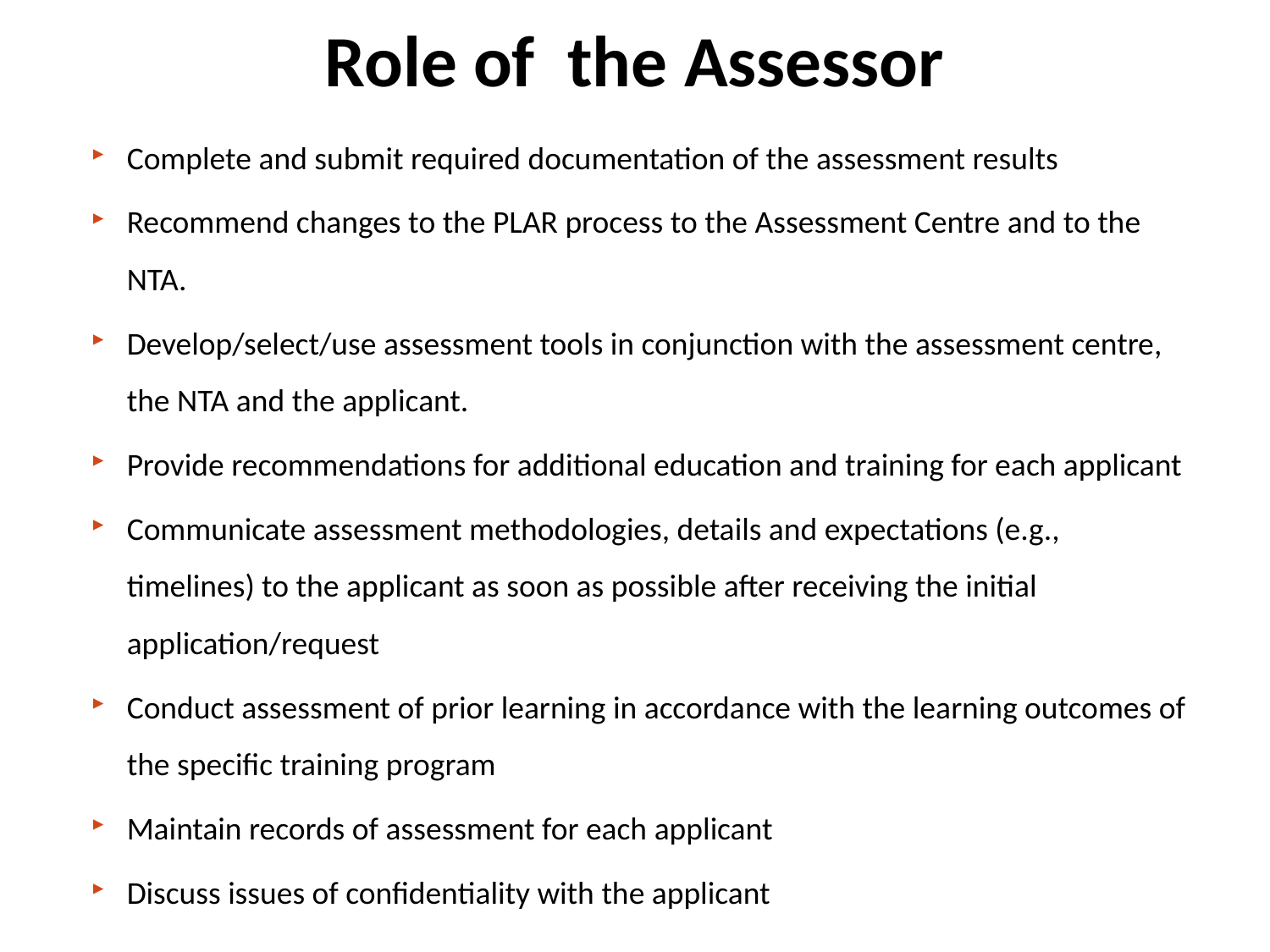

# Role of  the Assessor
Complete and submit required documentation of the assessment results
Recommend changes to the PLAR process to the Assessment Centre and to the NTA.
Develop/select/use assessment tools in conjunction with the assessment centre, the NTA and the applicant.
Provide recommendations for additional education and training for each applicant
Communicate assessment methodologies, details and expectations (e.g., timelines) to the applicant as soon as possible after receiving the initial application/request
Conduct assessment of prior learning in accordance with the learning outcomes of the specific training program
Maintain records of assessment for each applicant
Discuss issues of confidentiality with the applicant